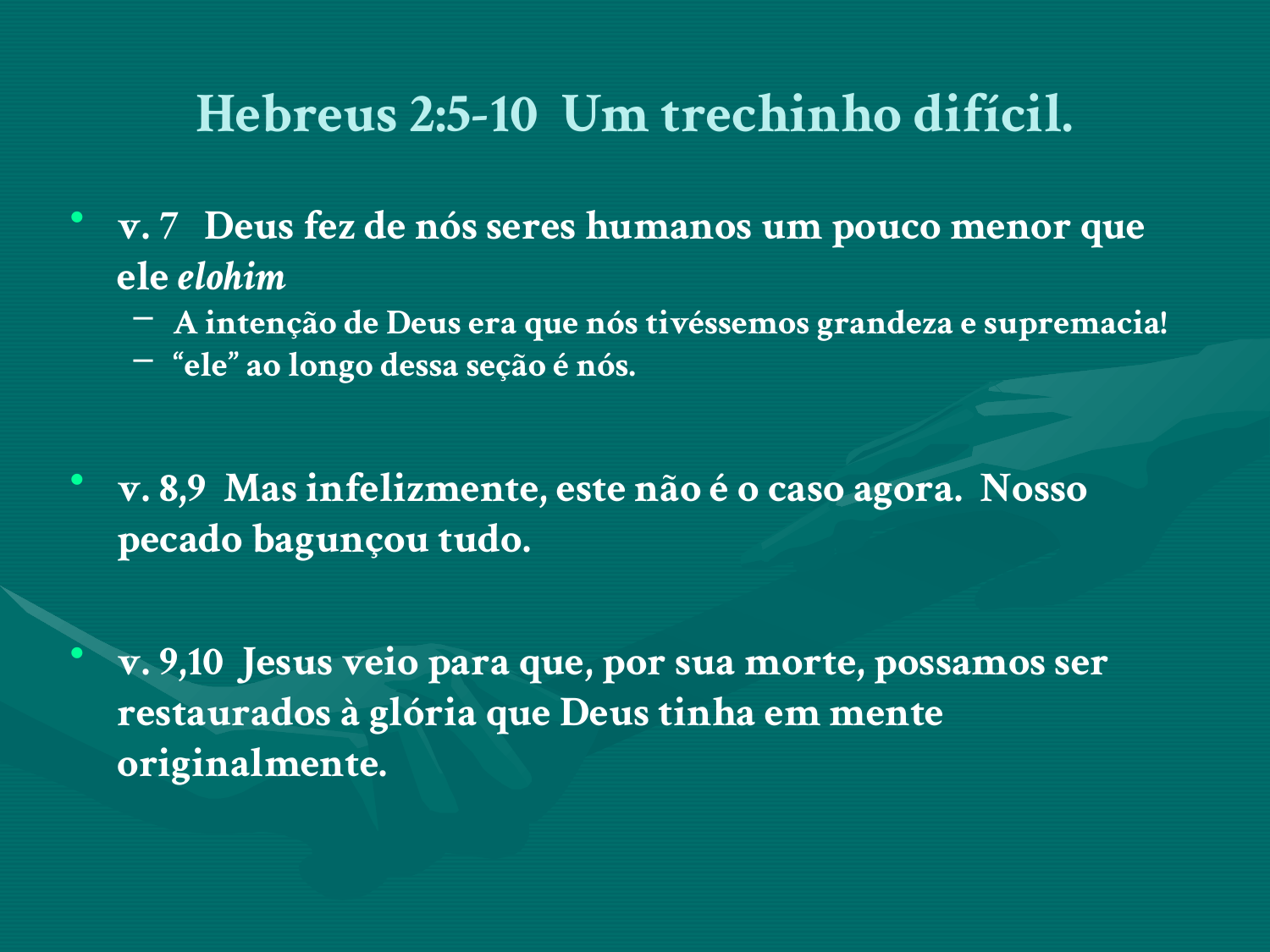

Hebreus 2:5-10  Um trechinho difícil.
v. 7   Deus fez de nós seres humanos um pouco menor que ele elohim
A intenção de Deus era que nós tivéssemos grandeza e supremacia!
“ele” ao longo dessa seção é nós.

v. 8,9  Mas infelizmente, este não é o caso agora.  Nosso pecado bagunçou tudo.

v. 9,10  Jesus veio para que, por sua morte, possamos ser restaurados à glória que Deus tinha em mente originalmente.